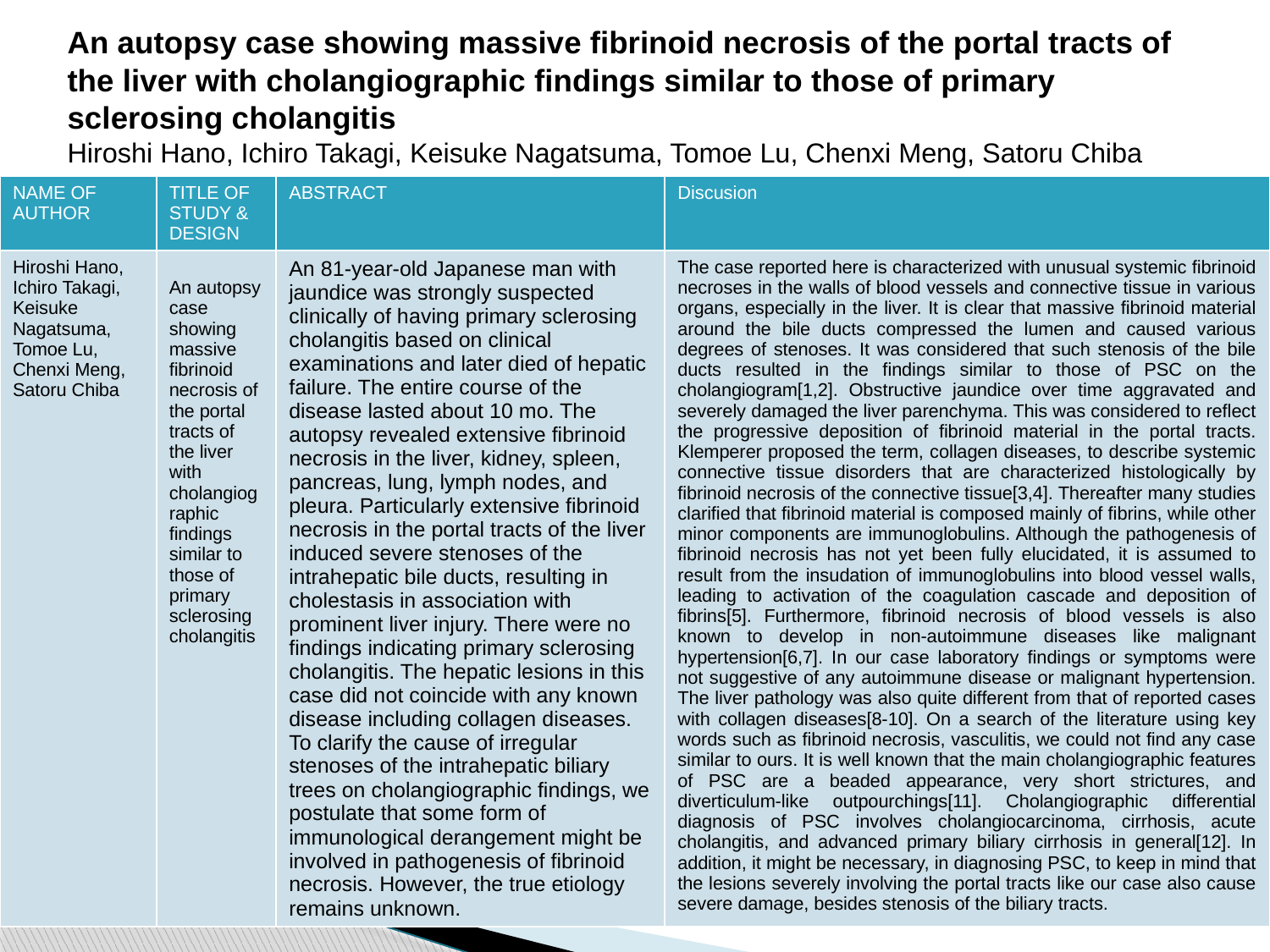

# An autopsy case showing massive fibrinoid necrosis of the portal tracts of the liver with cholangiographic findings similar to those of primary sclerosing cholangitis Hiroshi Hano, Ichiro Takagi, Keisuke Nagatsuma, Tomoe Lu, Chenxi Meng, Satoru Chiba
| NAME OF AUTHOR | TITLE OF STUDY & DESIGN | ABSTRACT | Discusion |
| --- | --- | --- | --- |
| Hiroshi Hano, Ichiro Takagi, Keisuke Nagatsuma, Tomoe Lu, Chenxi Meng, Satoru Chiba | An autopsy case showing massive fibrinoid necrosis of the portal tracts of the liver with cholangiographic findings similar to those of primary sclerosing cholangitis | An 81-year-old Japanese man with jaundice was strongly suspected clinically of having primary sclerosing cholangitis based on clinical examinations and later died of hepatic failure. The entire course of the disease lasted about 10 mo. The autopsy revealed extensive fibrinoid necrosis in the liver, kidney, spleen, pancreas, lung, lymph nodes, and pleura. Particularly extensive fibrinoid necrosis in the portal tracts of the liver induced severe stenoses of the intrahepatic bile ducts, resulting in cholestasis in association with prominent liver injury. There were no findings indicating primary sclerosing cholangitis. The hepatic lesions in this case did not coincide with any known disease including collagen diseases. To clarify the cause of irregular stenoses of the intrahepatic biliary trees on cholangiographic findings, we postulate that some form of immunological derangement might be involved in pathogenesis of fibrinoid necrosis. However, the true etiology remains unknown. | The case reported here is characterized with unusual systemic fibrinoid necroses in the walls of blood vessels and connective tissue in various organs, especially in the liver. It is clear that massive fibrinoid material around the bile ducts compressed the lumen and caused various degrees of stenoses. It was considered that such stenosis of the bile ducts resulted in the findings similar to those of PSC on the cholangiogram[1,2]. Obstructive jaundice over time aggravated and severely damaged the liver parenchyma. This was considered to reflect the progressive deposition of fibrinoid material in the portal tracts. Klemperer proposed the term, collagen diseases, to describe systemic connective tissue disorders that are characterized histologically by fibrinoid necrosis of the connective tissue[3,4]. Thereafter many studies clarified that fibrinoid material is composed mainly of fibrins, while other minor components are immunoglobulins. Although the pathogenesis of fibrinoid necrosis has not yet been fully elucidated, it is assumed to result from the insudation of immunoglobulins into blood vessel walls, leading to activation of the coagulation cascade and deposition of fibrins[5]. Furthermore, fibrinoid necrosis of blood vessels is also known to develop in non-autoimmune diseases like malignant hypertension[6,7]. In our case laboratory findings or symptoms were not suggestive of any autoimmune disease or malignant hypertension. The liver pathology was also quite different from that of reported cases with collagen diseases[8-10]. On a search of the literature using key words such as fibrinoid necrosis, vasculitis, we could not find any case similar to ours. It is well known that the main cholangiographic features of PSC are a beaded appearance, very short strictures, and diverticulum-like outpourchings[11]. Cholangiographic differential diagnosis of PSC involves cholangiocarcinoma, cirrhosis, acute cholangitis, and advanced primary biliary cirrhosis in general[12]. In addition, it might be necessary, in diagnosing PSC, to keep in mind that the lesions severely involving the portal tracts like our case also cause severe damage, besides stenosis of the biliary tracts. |